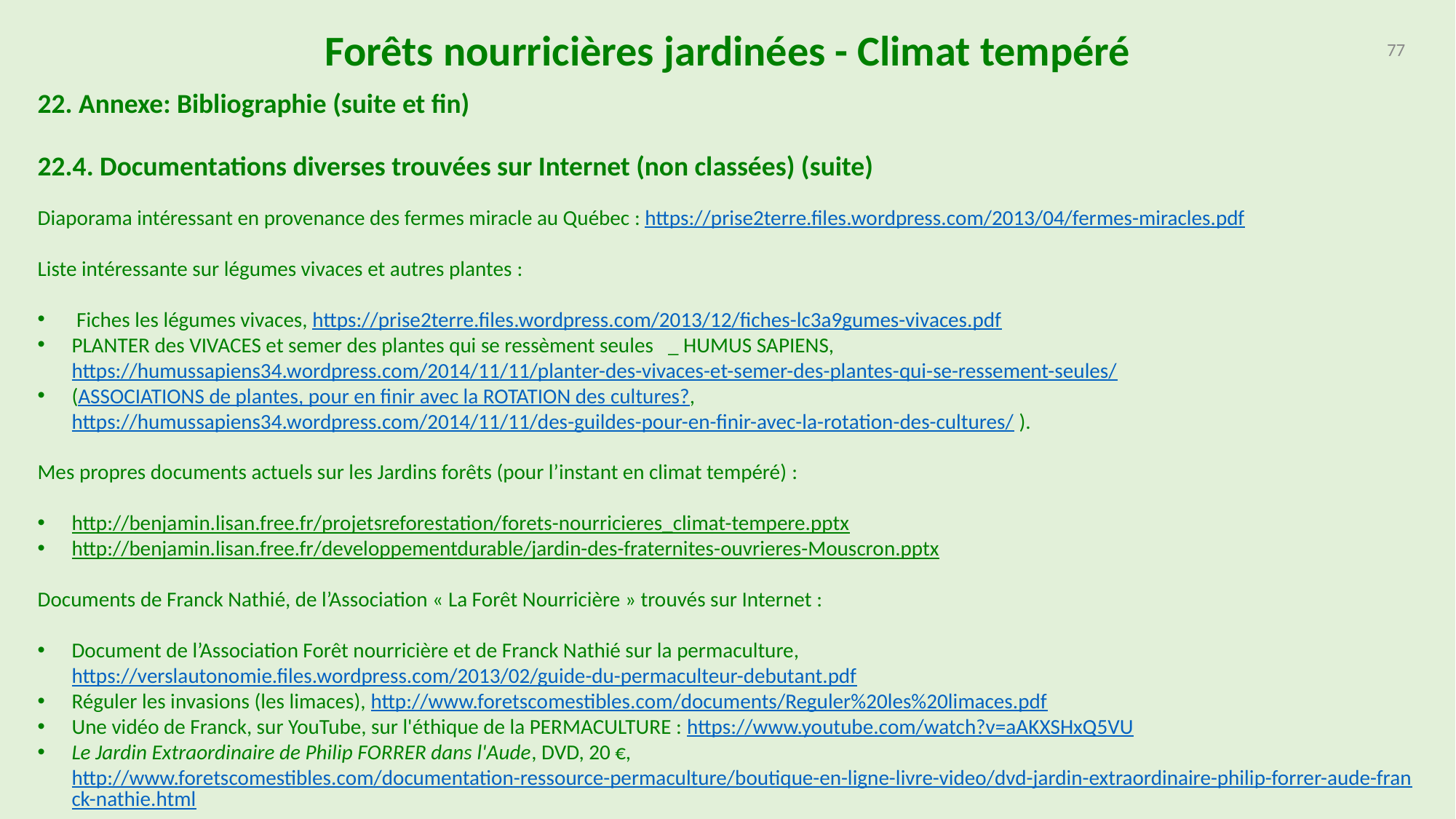

Forêts nourricières jardinées - Climat tempéré
77
22. Annexe: Bibliographie (suite et fin)
22.4. Documentations diverses trouvées sur Internet (non classées) (suite)
Diaporama intéressant en provenance des fermes miracle au Québec : https://prise2terre.files.wordpress.com/2013/04/fermes-miracles.pdf

Liste intéressante sur légumes vivaces et autres plantes :

 Fiches les légumes vivaces, https://prise2terre.files.wordpress.com/2013/12/fiches-lc3a9gumes-vivaces.pdf
PLANTER des VIVACES et semer des plantes qui se ressèment seules   _ HUMUS SAPIENS, https://humussapiens34.wordpress.com/2014/11/11/planter-des-vivaces-et-semer-des-plantes-qui-se-ressement-seules/
(ASSOCIATIONS de plantes, pour en finir avec la ROTATION des cultures?, https://humussapiens34.wordpress.com/2014/11/11/des-guildes-pour-en-finir-avec-la-rotation-des-cultures/ ).

Mes propres documents actuels sur les Jardins forêts (pour l’instant en climat tempéré) :

http://benjamin.lisan.free.fr/projetsreforestation/forets-nourricieres_climat-tempere.pptx
http://benjamin.lisan.free.fr/developpementdurable/jardin-des-fraternites-ouvrieres-Mouscron.pptx

Documents de Franck Nathié, de l’Association « La Forêt Nourricière » trouvés sur Internet :

Document de l’Association Forêt nourricière et de Franck Nathié sur la permaculture, https://verslautonomie.files.wordpress.com/2013/02/guide-du-permaculteur-debutant.pdf
Réguler les invasions (les limaces), http://www.foretscomestibles.com/documents/Reguler%20les%20limaces.pdf
Une vidéo de Franck, sur YouTube, sur l'éthique de la PERMACULTURE : https://www.youtube.com/watch?v=aAKXSHxQ5VU
Le Jardin Extraordinaire de Philip FORRER dans l'Aude, DVD, 20 €, http://www.foretscomestibles.com/documentation-ressource-permaculture/boutique-en-ligne-livre-video/dvd-jardin-extraordinaire-philip-forrer-aude-franck-nathie.html